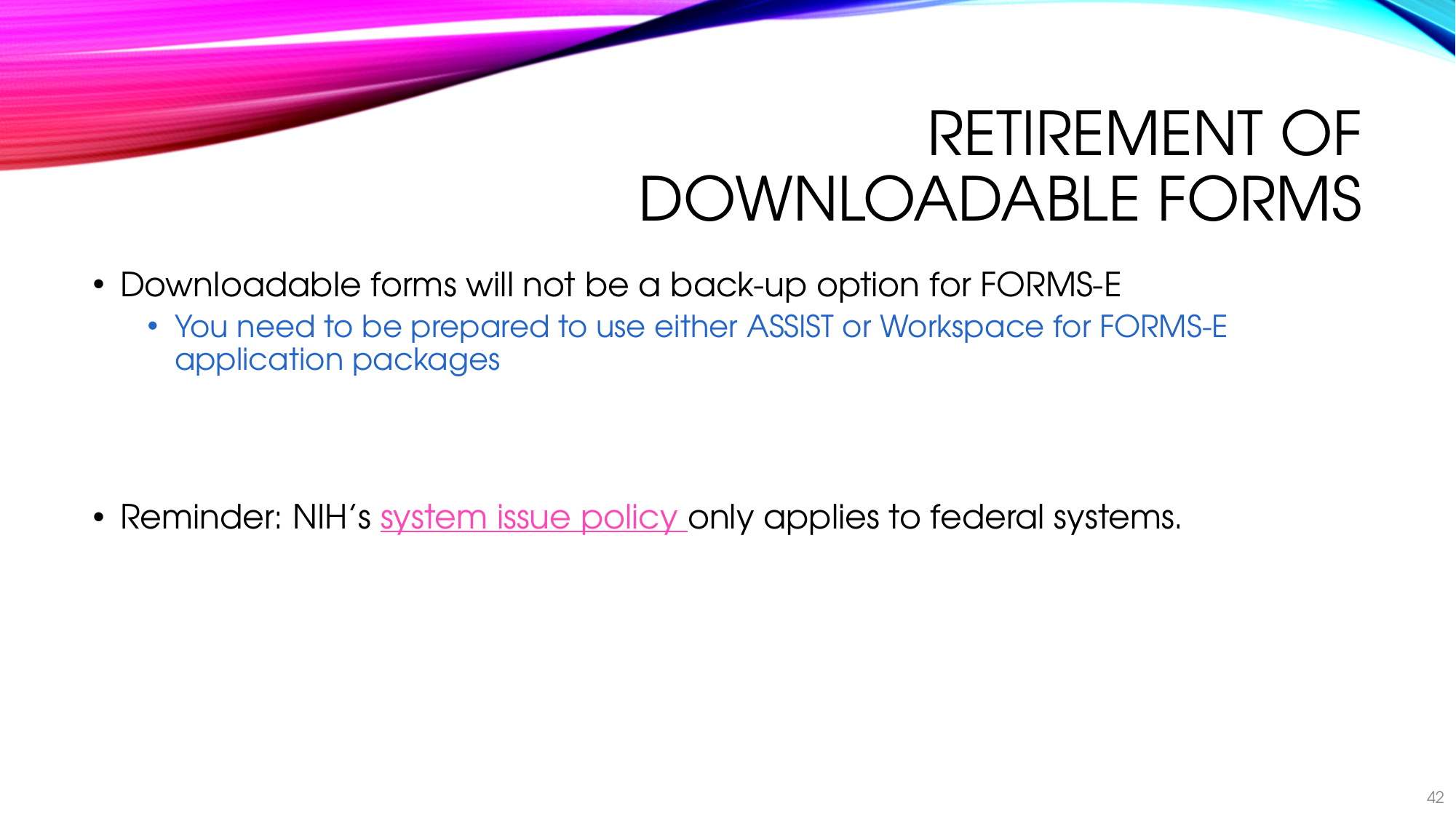

# Retirement of Downloadable forms
Downloadable forms will not be a back-up option for FORMS-E
You need to be prepared to use either ASSIST or Workspace for FORMS-E application packages

Reminder: NIH’s system issue policy only applies to federal systems.
42